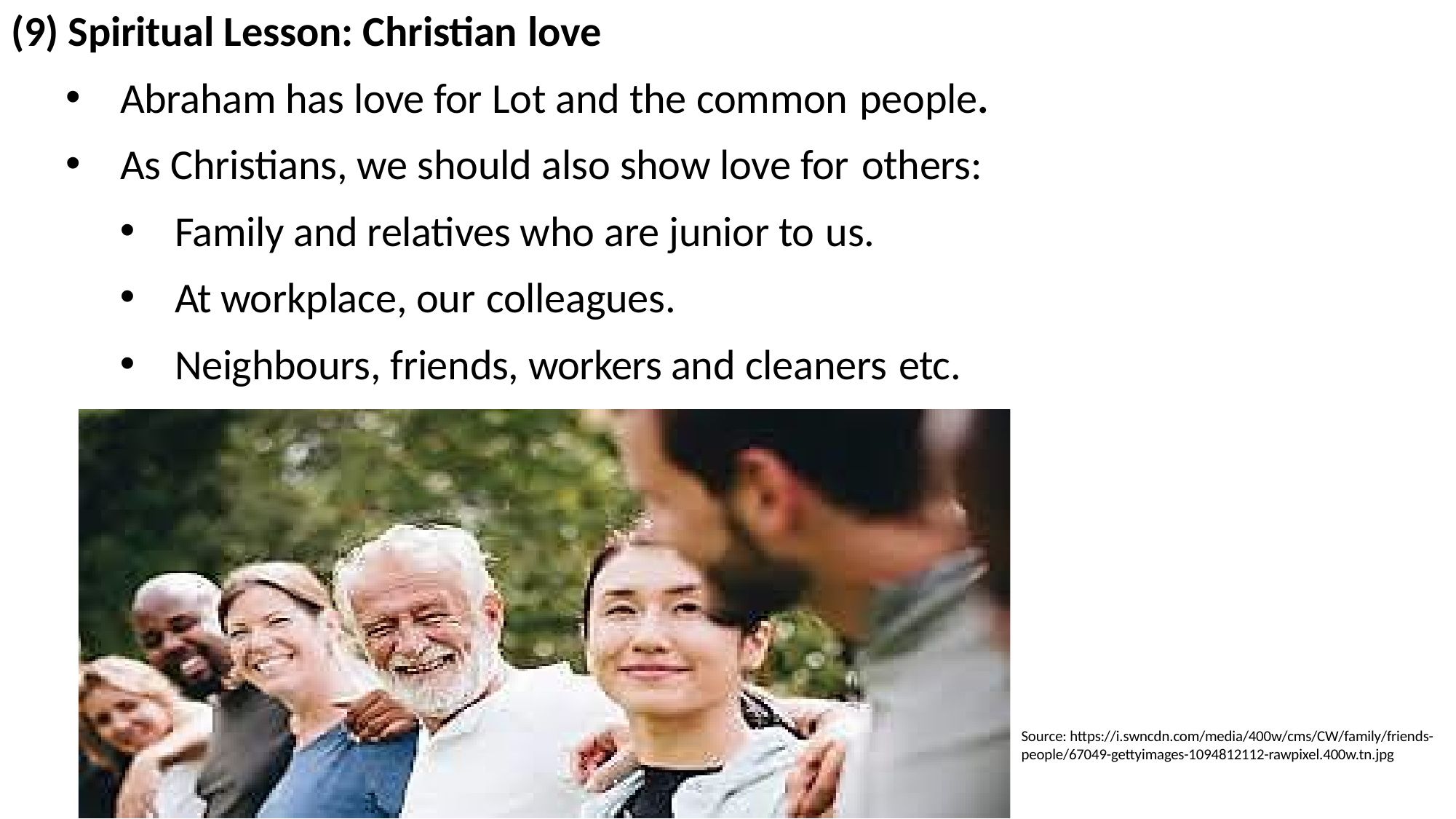

# (9) Spiritual Lesson: Christian love
Abraham has love for Lot and the common people.
As Christians, we should also show love for others:
Family and relatives who are junior to us.
At workplace, our colleagues.
Neighbours, friends, workers and cleaners etc.

Source: https://i.swncdn.com/media/400w/cms/CW/family/friends-  people/67049-gettyimages-1094812112-rawpixel.400w.tn.jpg